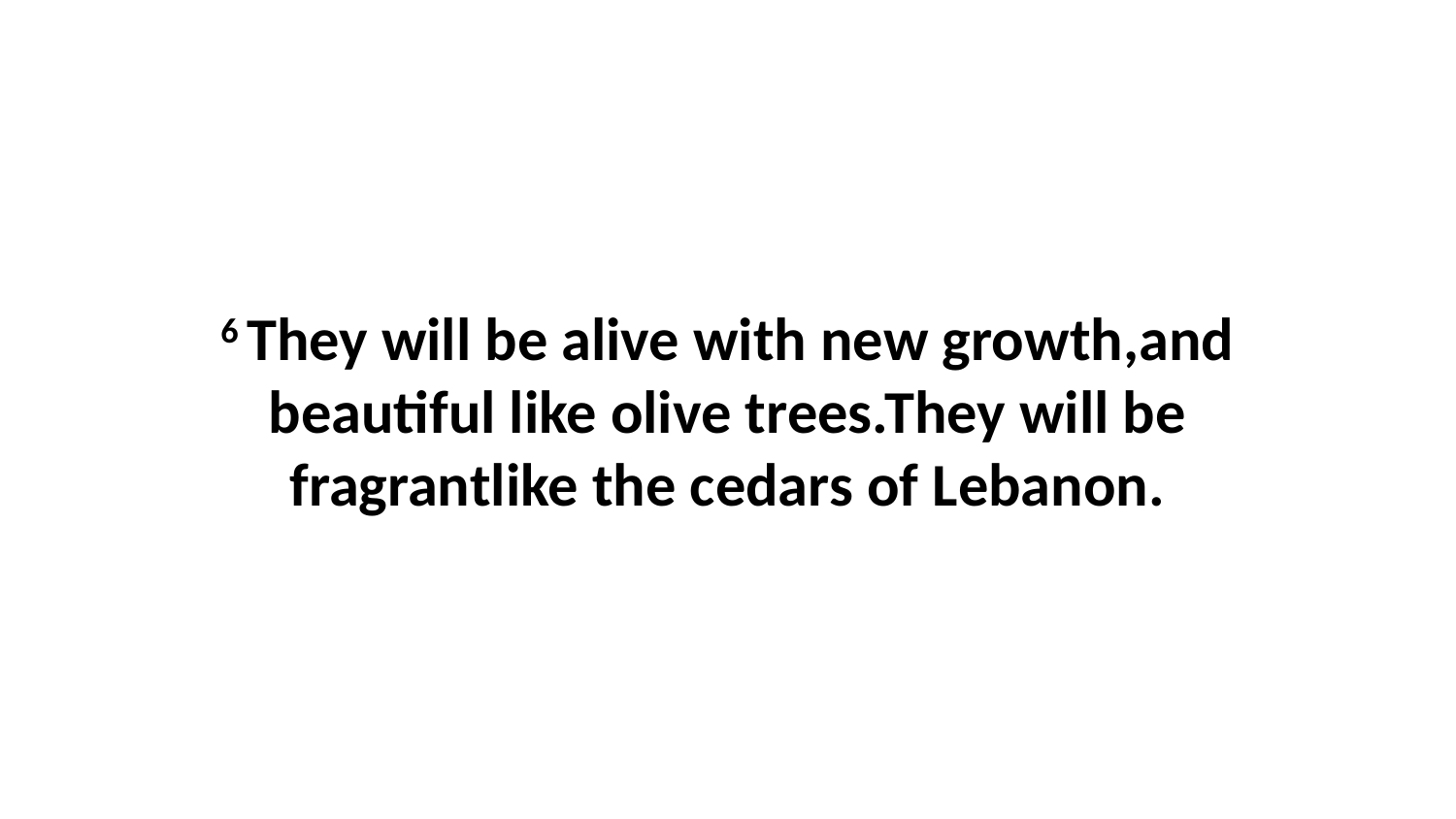

6 They will be alive with new growth,and beautiful like olive trees.They will be fragrantlike the cedars of Lebanon.